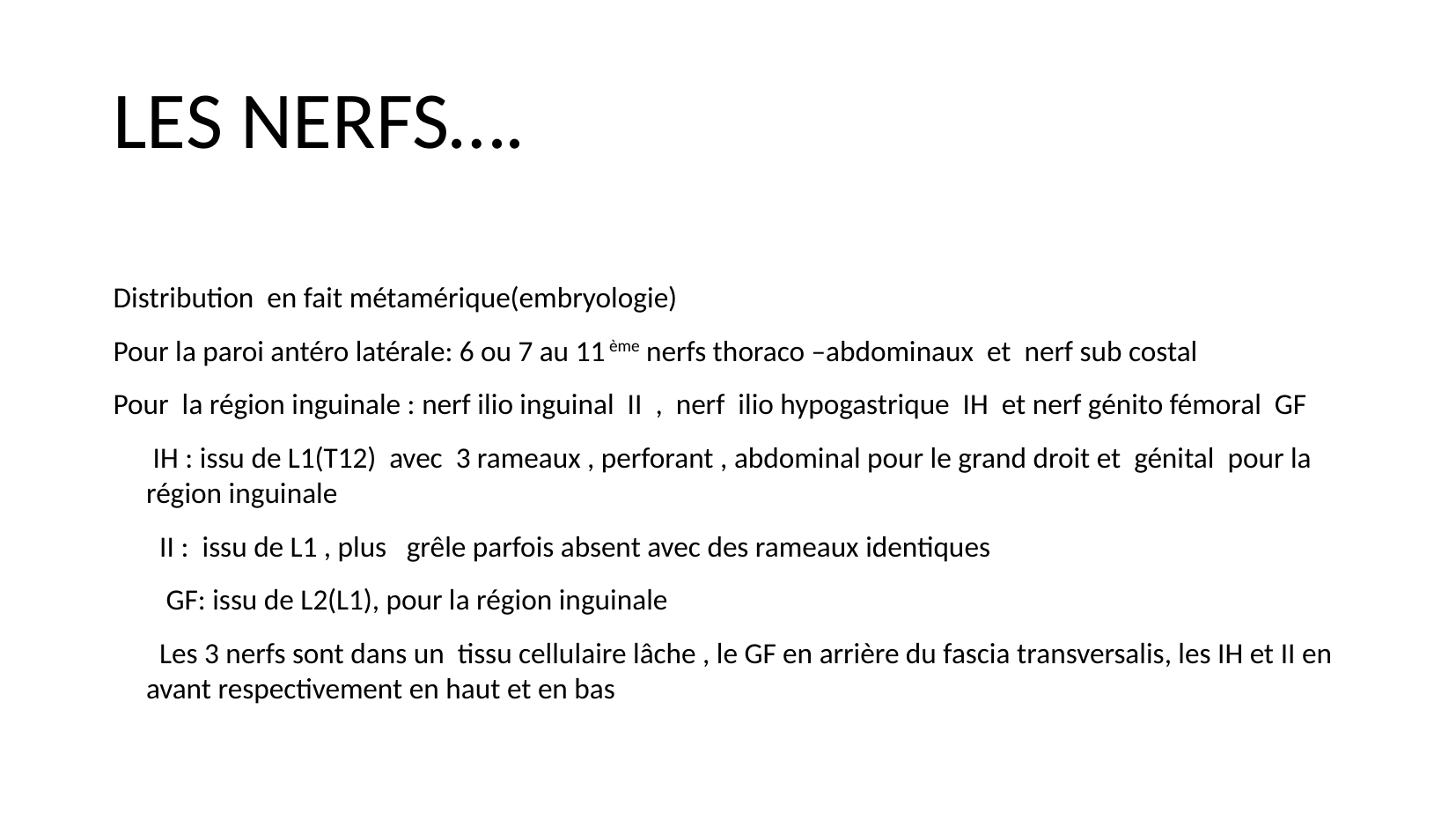

LES NERFS….

Distribution  en fait métamérique(embryologie)
Pour la paroi antéro latérale: 6 ou 7 au 11 ème nerfs thoraco –abdominaux  et  nerf sub costal
Pour  la région inguinale : nerf ilio inguinal  II  ,  nerf  ilio hypogastrique  IH  et nerf génito fémoral  GF
      IH : issu de L1(T12)  avec  3 rameaux , perforant , abdominal pour le grand droit et  génital  pour la région inguinale
       II :  issu de L1 , plus   grêle parfois absent avec des rameaux identiques
        GF: issu de L2(L1), pour la région inguinale
       Les 3 nerfs sont dans un  tissu cellulaire lâche , le GF en arrière du fascia transversalis, les IH et II en avant respectivement en haut et en bas